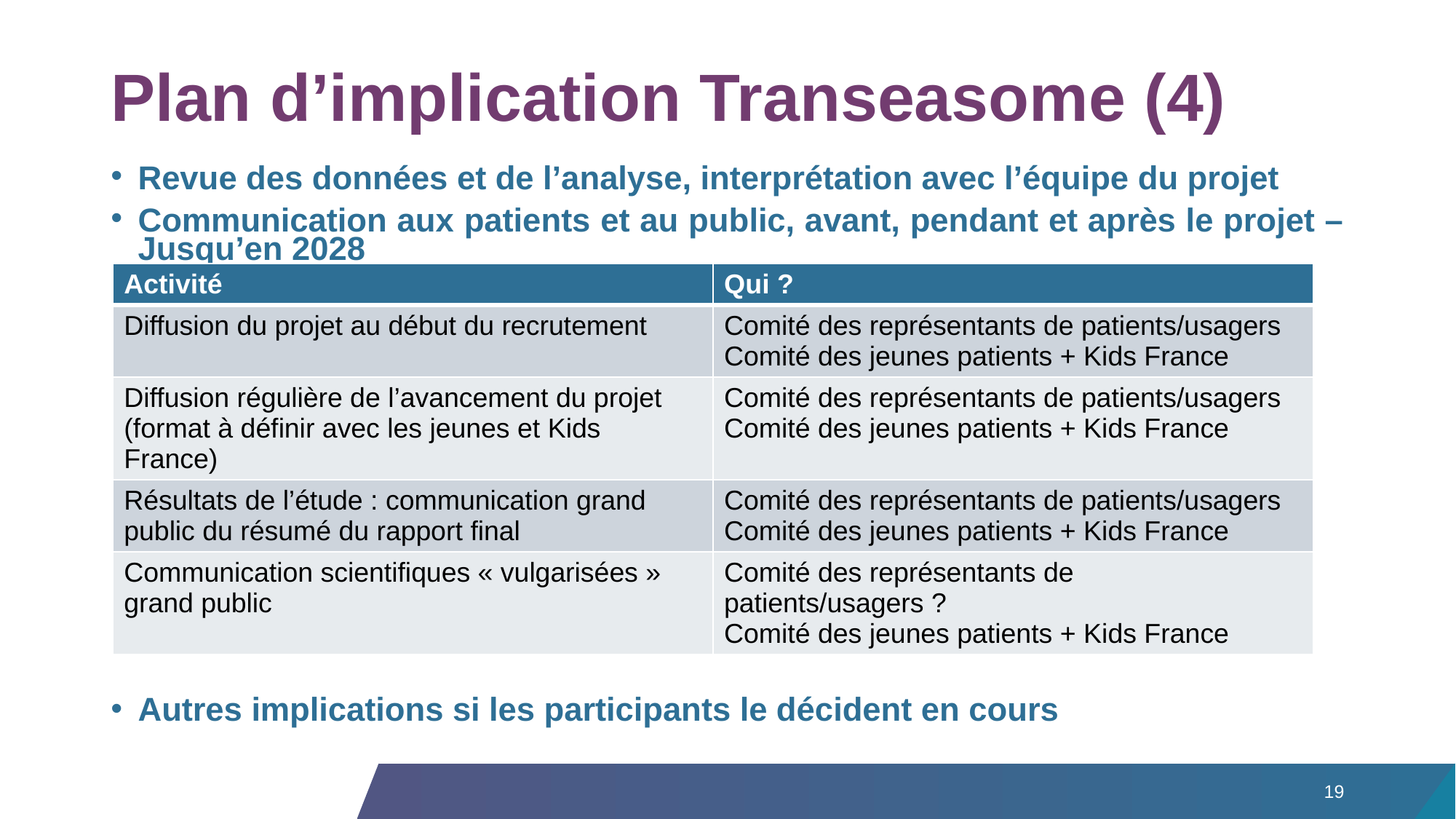

# Plan d’implication Transeasome (4)
Revue des données et de l’analyse, interprétation avec l’équipe du projet
Communication aux patients et au public, avant, pendant et après le projet – Jusqu’en 2028

Autres implications si les participants le décident en cours

| Activité | Qui ? |
| --- | --- |
| Diffusion du projet au début du recrutement | Comité des représentants de patients/usagers Comité des jeunes patients + Kids France |
| Diffusion régulière de l’avancement du projet (format à définir avec les jeunes et Kids France) | Comité des représentants de patients/usagers Comité des jeunes patients + Kids France |
| Résultats de l’étude : communication grand public du résumé du rapport final | Comité des représentants de patients/usagers Comité des jeunes patients + Kids France |
| Communication scientifiques « vulgarisées » grand public | Comité des représentants de patients/usagers ? Comité des jeunes patients + Kids France |
19